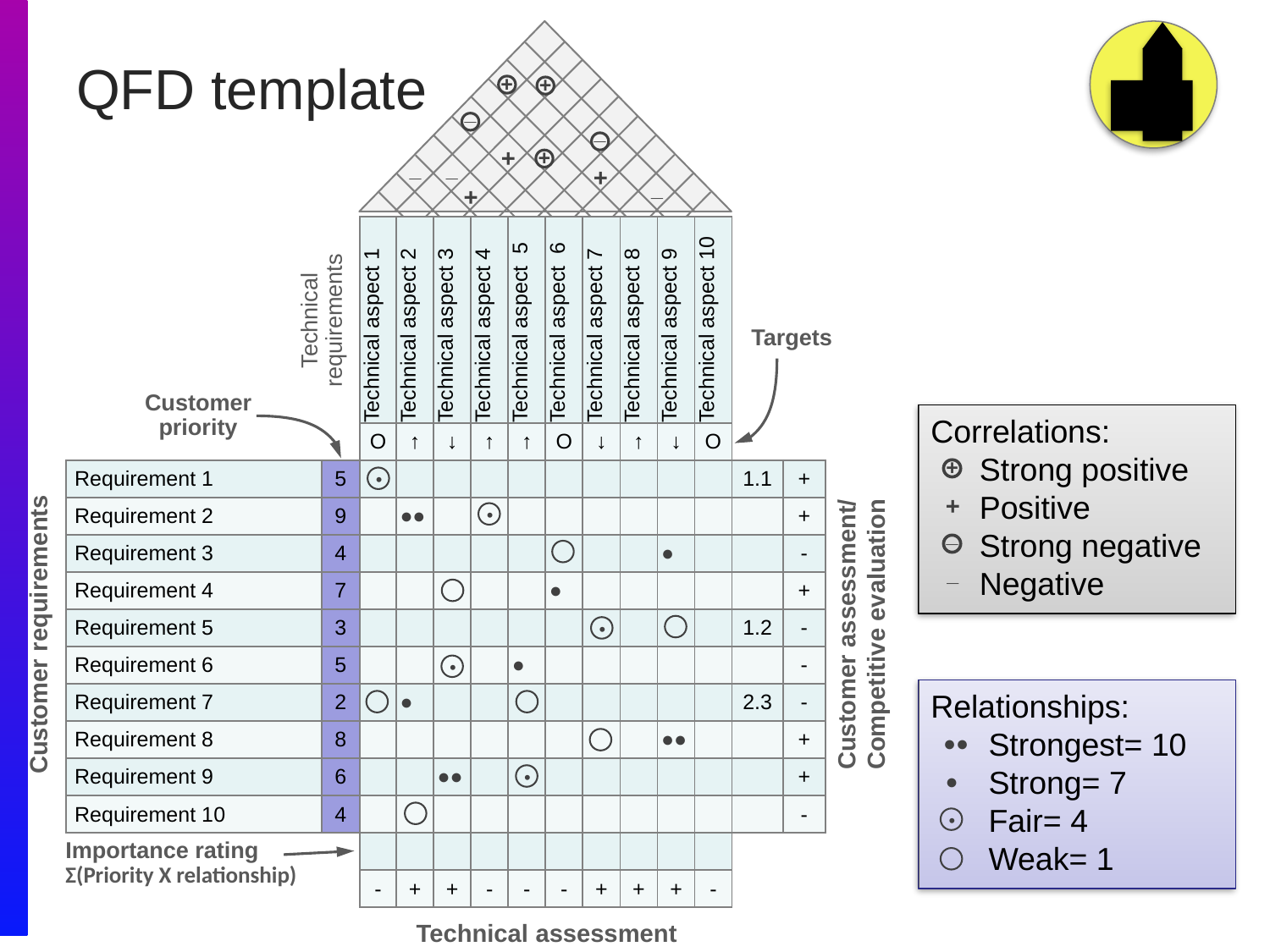

# QFD template
+
+
_
_
+
+
+
_
_
+
_
|  |  | Technical aspect 1 | Technical aspect 2 | Technical aspect 3 | Technical aspect 4 | Technical aspect 5 | Technical aspect 6 | Technical aspect 7 | Technical aspect 8 | Technical aspect 9 | Technical aspect 10 |  |  |
| --- | --- | --- | --- | --- | --- | --- | --- | --- | --- | --- | --- | --- | --- |
|  |  | O | ↑ | ↓ | ↑ | ↑ | O | ↓ | ↑ | ↓ | O |  |  |
| Requirement 1 | 5 |  |  |  |  |  |  |  |  |  |  | 1.1 | + |
| Requirement 2 | 9 |  | ●● |  |  |  |  |  |  |  |  |  | + |
| Requirement 3 | 4 |  |  |  |  |  |  |  |  | ● |  |  | - |
| Requirement 4 | 7 |  |  |  |  |  | ● |  |  |  |  |  | + |
| Requirement 5 | 3 |  |  |  |  |  |  |  |  |  |  | 1.2 | - |
| Requirement 6 | 5 |  |  |  |  | ● |  |  |  |  |  |  | - |
| Requirement 7 | 2 |  | ● |  |  |  |  |  |  |  |  | 2.3 | - |
| Requirement 8 | 8 |  |  |  |  |  |  |  |  | ●● |  |  | + |
| Requirement 9 | 6 |  |  | ●● |  |  |  |  |  |  |  |  | + |
| Requirement 10 | 4 |  |  |  |  |  |  |  |  |  |  |  | - |
|  |  |  |  |  |  |  |  |  |  |  |  |  |  |
|  |  | - | + | + | - | - | - | + | + | + | - |  |  |
Technical requirements
Targets

Customer priority
Correlations:
Strong positive
Positive
Strong negative
Negative

+
•
+
•
_

_

Customer assessment/
Competitive evaluation
Customer requirements

•
•
Relationships:
 Strongest= 10
 Strong= 7
 Fair= 4
 Weak= 1

●●

●
•

•
Importance rating
Σ(Priority X relationship)

Technical assessment